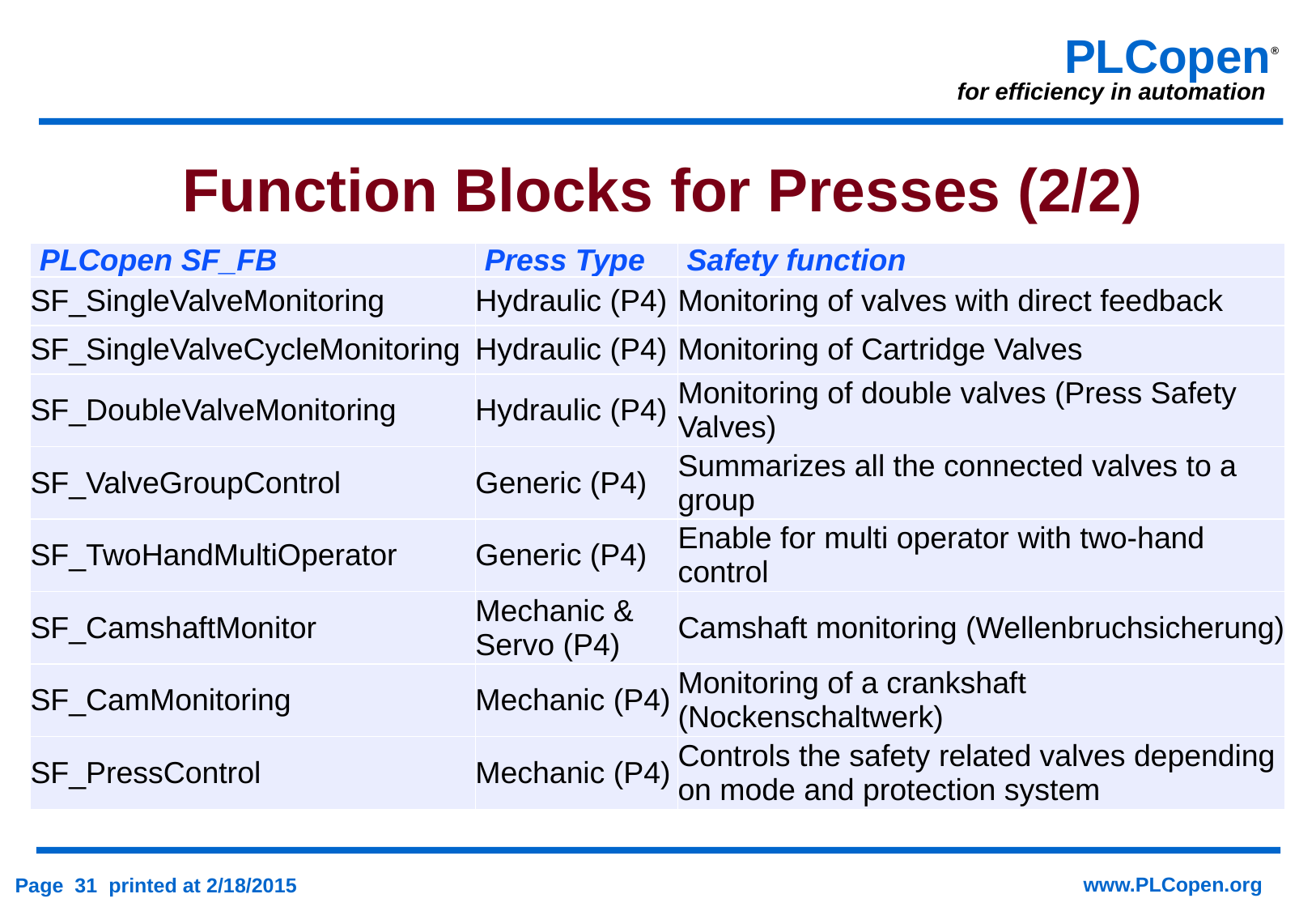

# Function Blocks for Presses (2/2)
| PLCopen SF\_FB | Press Type | Safety function |
| --- | --- | --- |
| SF\_SingleValveMonitoring | Hydraulic (P4) | Monitoring of valves with direct feedback |
| SF\_SingleValveCycleMonitoring | Hydraulic (P4) | Monitoring of Cartridge Valves |
| SF\_DoubleValveMonitoring | Hydraulic (P4) | Monitoring of double valves (Press Safety Valves) |
| SF\_ValveGroupControl | Generic (P4) | Summarizes all the connected valves to a group |
| SF\_TwoHandMultiOperator | Generic (P4) | Enable for multi operator with two-hand control |
| SF\_CamshaftMonitor | Mechanic & Servo (P4) | Camshaft monitoring (Wellenbruchsicherung) |
| SF\_CamMonitoring | Mechanic (P4) | Monitoring of a crankshaft (Nockenschaltwerk) |
| SF\_PressControl | Mechanic (P4) | Controls the safety related valves depending on mode and protection system |